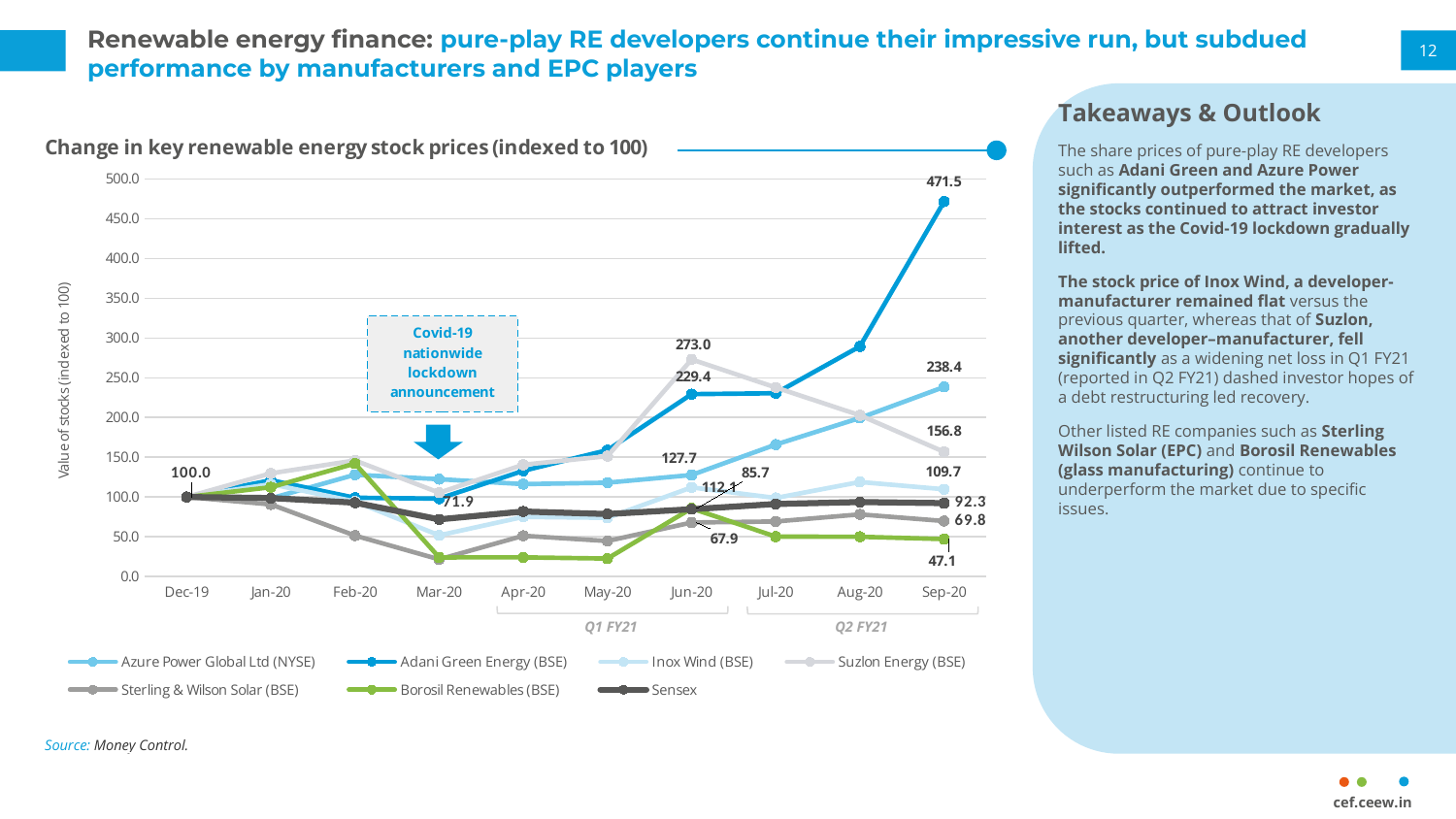

# Renewable energy finance: pure-play RE developers continue their impressive run, but subdued performance by manufacturers and EPC players
12
Takeaways & Outlook
The share prices of pure-play RE developers such as Adani Green and Azure Power significantly outperformed the market, as the stocks continued to attract investor interest as the Covid-19 lockdown gradually lifted.
The stock price of Inox Wind, a developer-manufacturer remained flat versus the previous quarter, whereas that of Suzlon, another developer–manufacturer, fell significantly as a widening net loss in Q1 FY21 (reported in Q2 FY21) dashed investor hopes of a debt restructuring led recovery.
Other listed RE companies such as Sterling Wilson Solar (EPC) and Borosil Renewables (glass manufacturing) continue to underperform the market due to specific issues.

### Chart: Change in key renewable energy stock prices (indexed to 100)

| Category | Azure Power Global Ltd (NYSE) | Adani Green Energy (BSE) | Inox Wind (BSE) | Suzlon Energy (BSE) | Sterling & Wilson Solar (BSE) | Borosil Renewables (BSE) | Sensex |
|---|---|---|---|---|---|---|---|
| 43800 | 100.0 | 100.0 | 100.0 | 100.0 | 100.0 | 100.0 | 100.0 |
| 43831 | 98.24 | 121.09300095877278 | 116.17440225035163 | 129.7297297297297 | 90.70522734302506 | 112.2942884801549 | 98.7146619918582 |
| 43862 | 128.0 | 99.0412272291467 | 94.37412095639944 | 145.94594594594594 | 51.46922363130221 | 142.0780897063569 | 92.83349824767404 |
| 43891 | 122.4 | 97.95461808884629 | 51.75808720112518 | 105.40540540540538 | 21.558923600371177 | 24.040012907389485 | 71.86861118531316 |
| 43922 | 116.16 | 132.91786513263023 | 74.9648382559775 | 140.54054054054052 | 51.23724095267555 | 24.136818328493064 | 81.7322744556009 |
| 43952 | 117.99999999999999 | 158.90060722275487 | 73.83966244725738 | 151.35135135135133 | 44.63346736776989 | 22.555663117134564 | 78.59675268230228 |
| 43983 | 127.67999999999999 | 229.37040588047302 | 112.0956399437412 | 272.9729729729729 | 67.93999381379525 | 85.70506615037111 | 84.63668990981185 |
| 44013 | 165.91999999999996 | 230.52 | 98.73 | 237.8378378378378 | 69.21 | 50.17747660535658 | 91.16 |
| 44044 | 199.36 | 289.39 | 118.85 | 202.70270270270265 | 78.18 | 49.983865763149424 | 93.64 |
| 44075 | 238.4 | 471.46 | 109.7 | 156.75675675675672 | 69.81 | 47.07970313004197 | 92.28 |

Q1 FY21
Q2 FY21
Source: Money Control.

cef.ceew.in